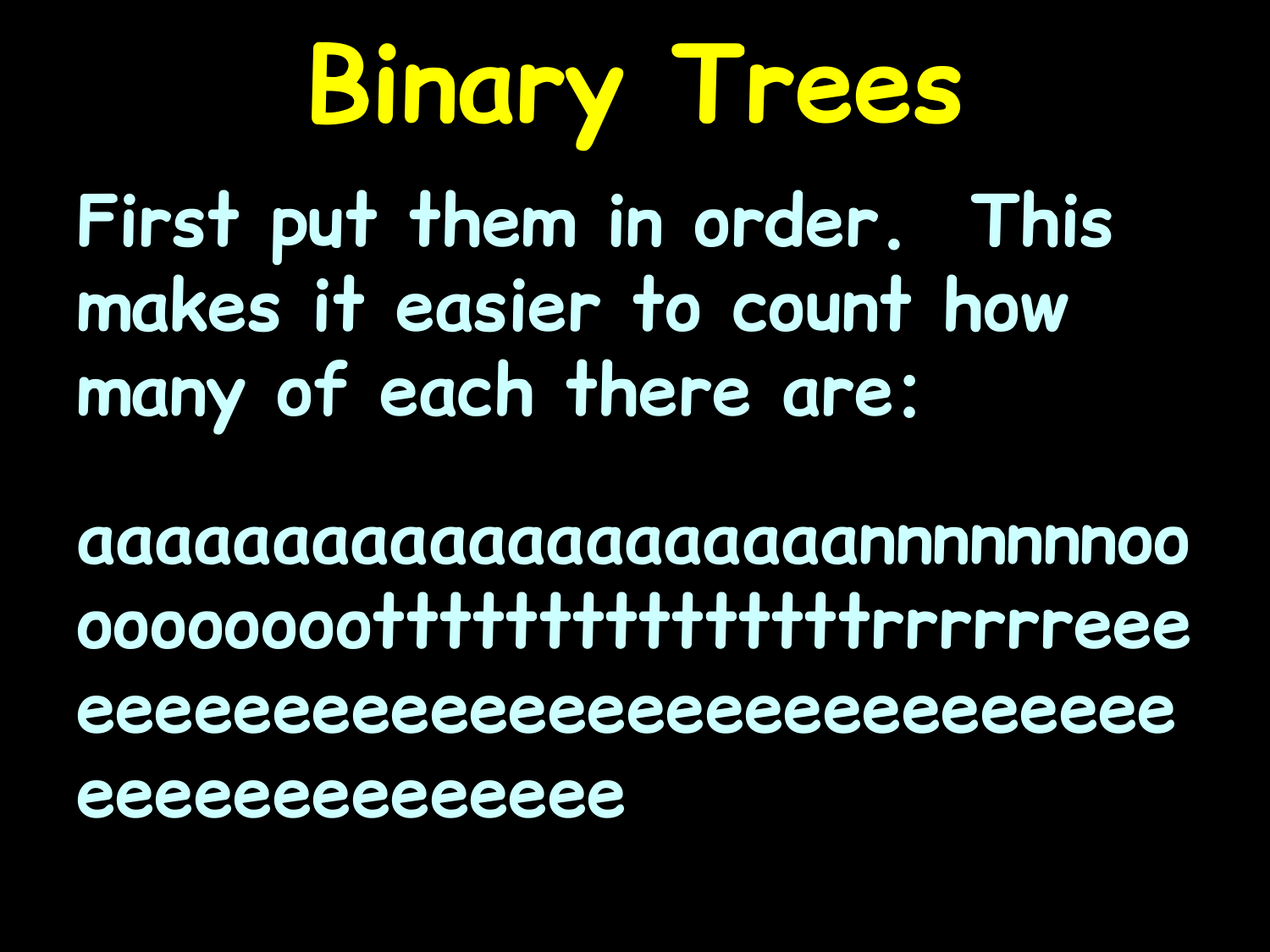

# Binary Trees
First put them in order.  This makes it easier to count how many of each there are:

aaaaaaaaaaaaaaaaaaaannnnnnnooooooooootttttttttttttttrrrrrreeeeeeeeeeeeeeeeeeeeeeeeeeeeeeeeeeeeeeeeeeeee